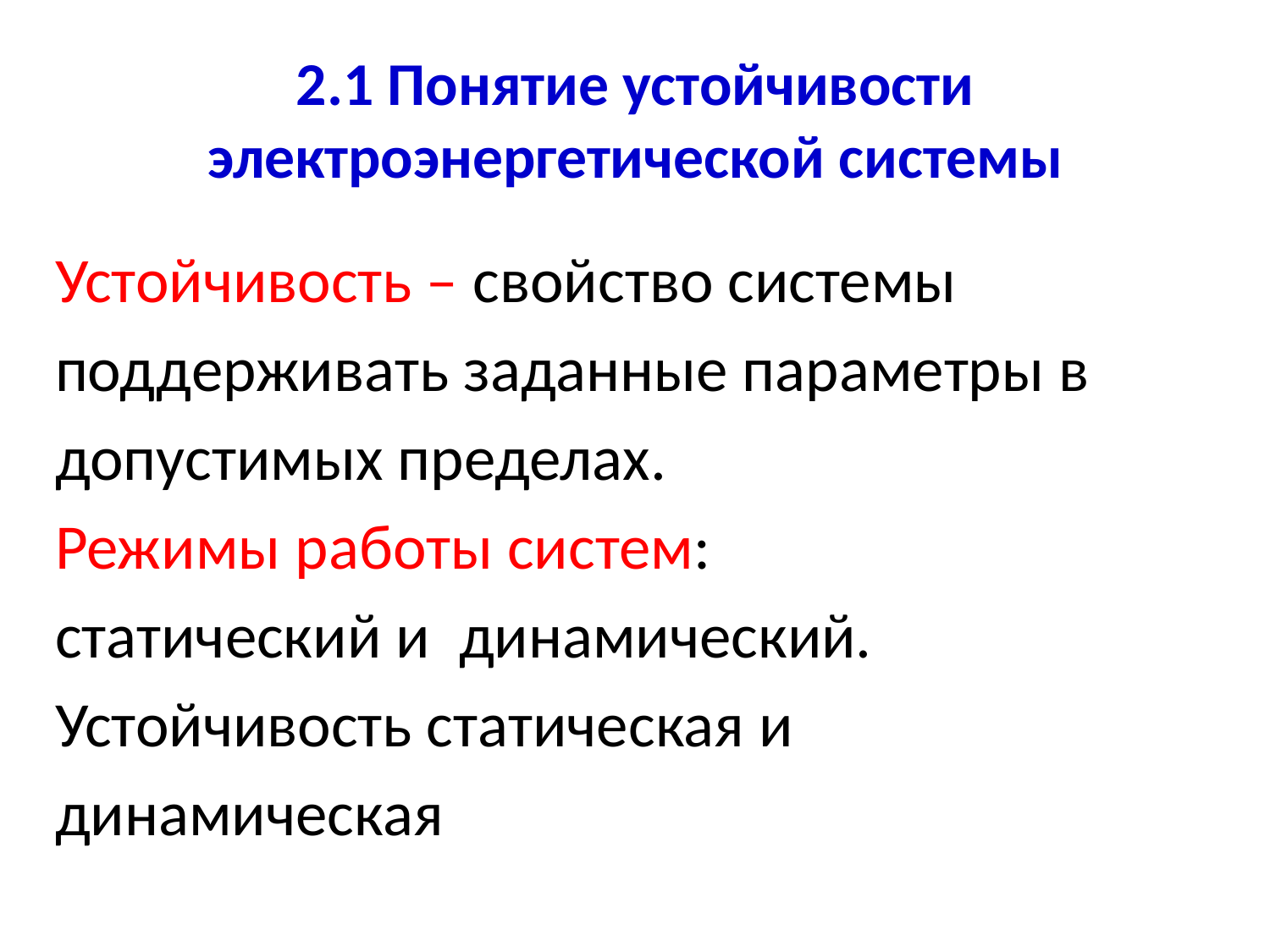

# 2.1 Понятие устойчивости электроэнергетической системы
Устойчивость – свойство системы
поддерживать заданные параметры в
допустимых пределах.
Режимы работы систем:
статический и  динамический.
Устойчивость статическая и
динамическая